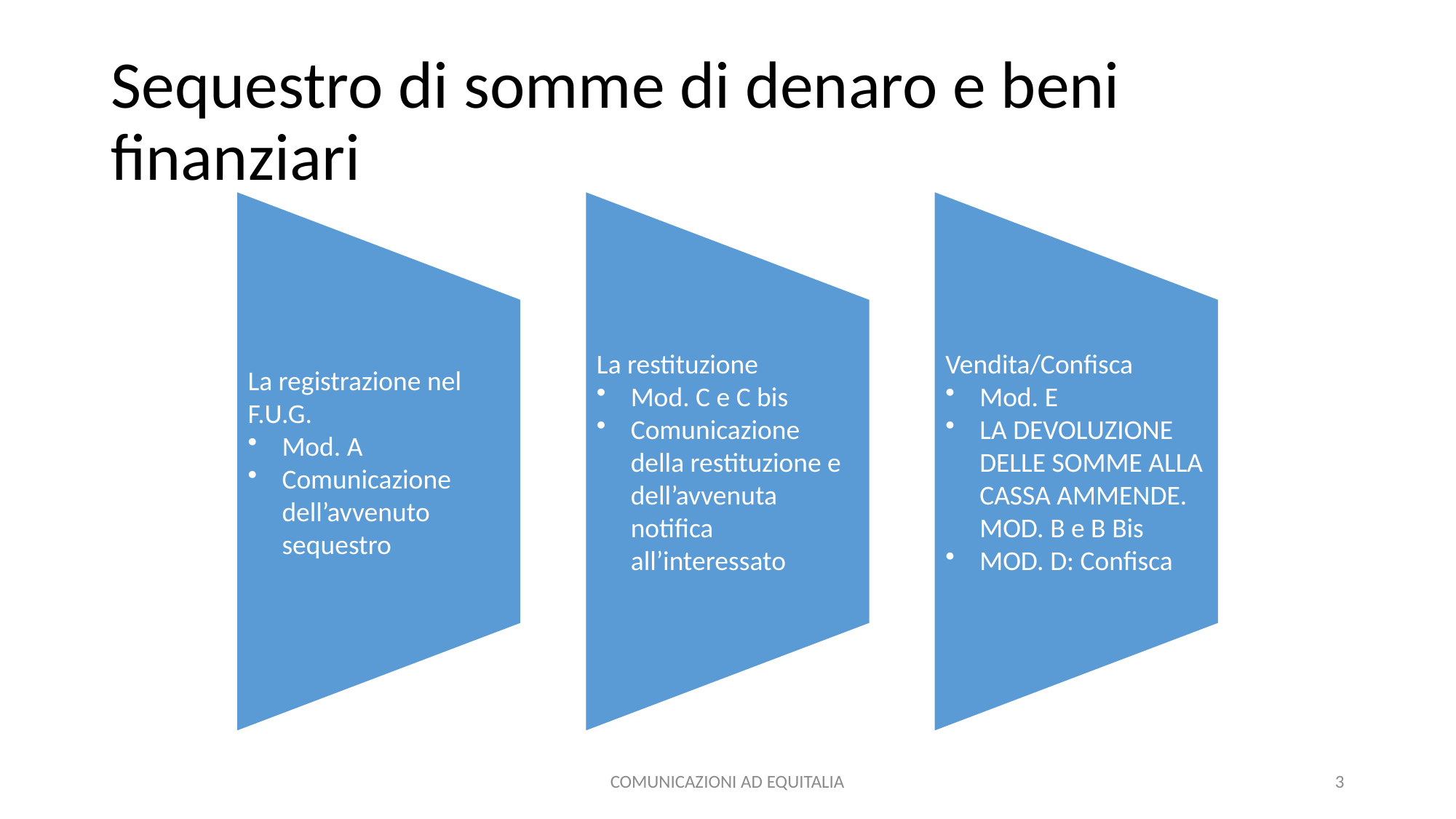

# Sequestro di somme di denaro e beni finanziari
La registrazione nel F.U.G.
Mod. A
Comunicazione dell’avvenuto sequestro
La restituzione
Mod. C e C bis
Comunicazione della restituzione e dell’avvenuta notifica all’interessato
Vendita/Confisca
Mod. E
LA DEVOLUZIONE DELLE SOMME ALLA CASSA AMMENDE. MOD. B e B Bis
MOD. D: Confisca
COMUNICAZIONI AD EQUITALIA
3